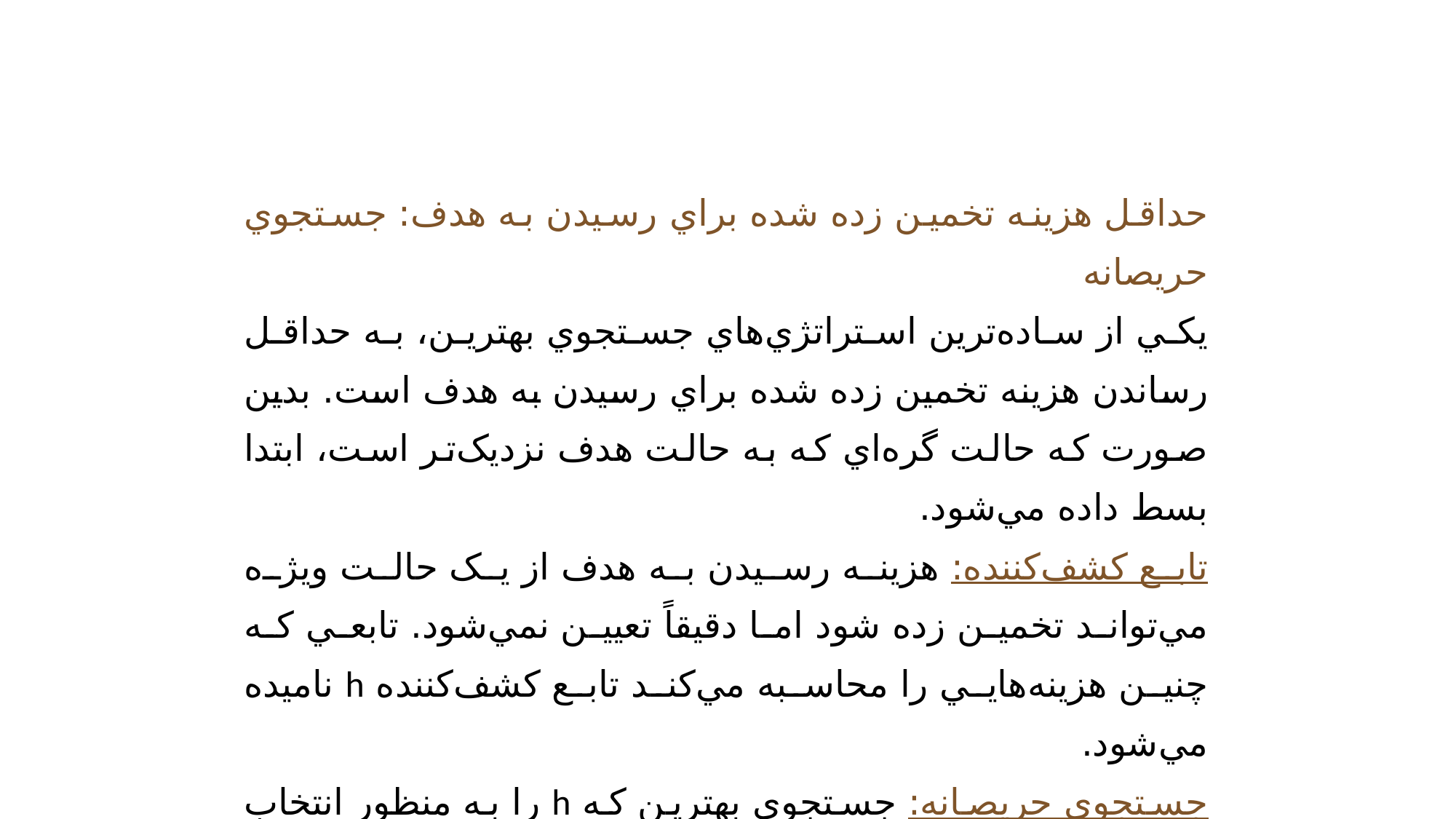

حداقل هزينه تخمين زده شده براي رسيدن به هدف: جستجوي حريصانه
يکي از ساده‌ترين استراتژي‌هاي جستجوي بهترين، به حداقل رساندن هزينه تخمين زده شده براي رسيدن به هدف است. بدين صورت که حالت گره‌اي که به حالت هدف نزديک‌تر است، ابتدا بسط داده مي‌شود.
تابع کشف‌کننده: هزينه رسيدن به هدف از يک حالت ويژه مي‌تواند تخمين زده شود اما دقيقاً تعيين نمي‌شود. تابعي که چنين هزينه‌هايي را محاسبه مي‌کند تابع کشف‌کننده h ناميده مي‌شود.
جستجوي حريصانه: جستجوي بهترين که h را به منظور انتخاب گره بعدي براي بسط استفاده مي‌کند، جستجوي حريصانه (greedy search) ناميده مي‌شود.